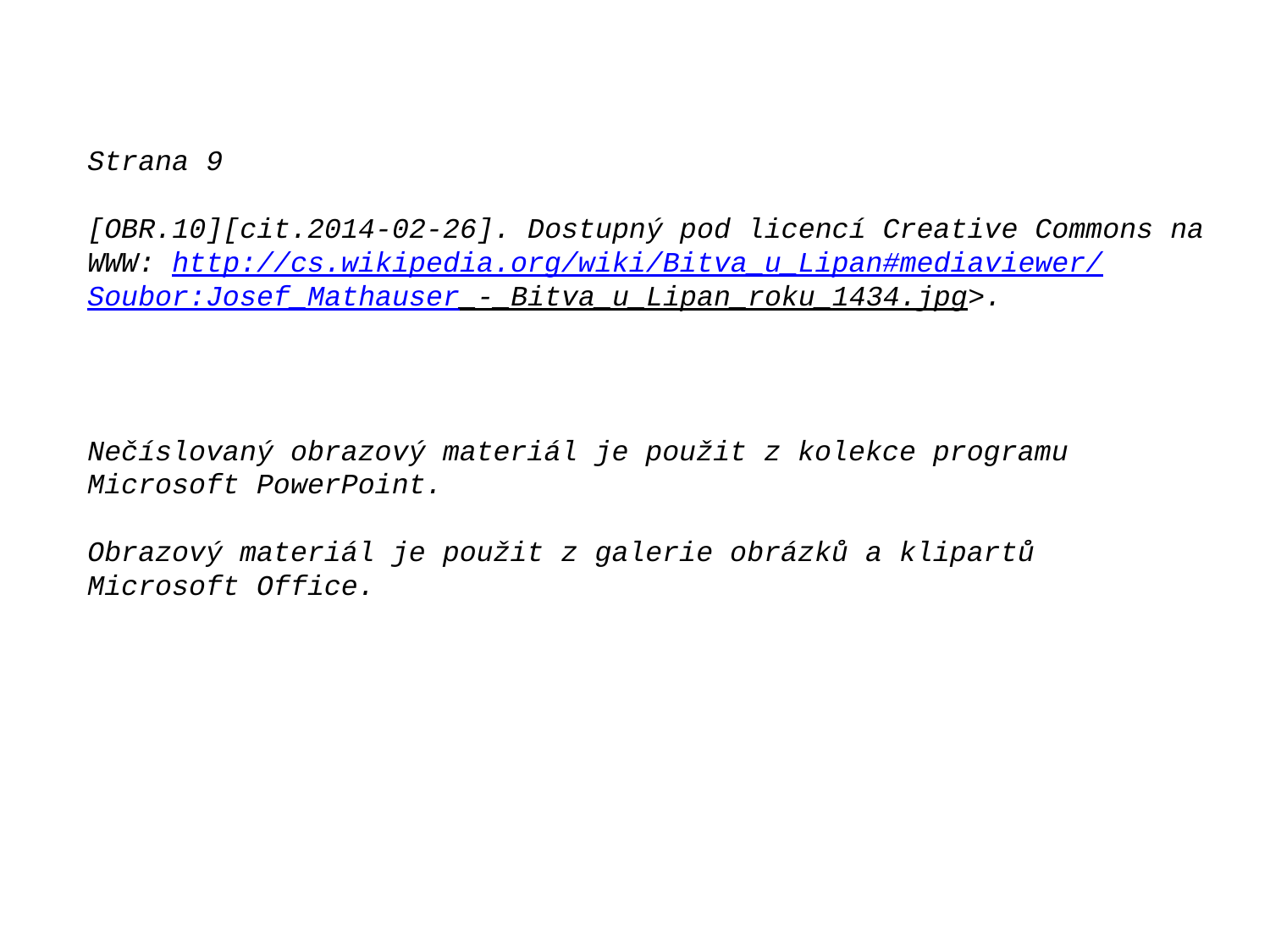

Strana 9

[OBR.10][cit.2014-02-26]. Dostupný pod licencí Creative Commons na
WWW: http://cs.wikipedia.org/wiki/Bitva_u_Lipan#mediaviewer/
Soubor:Josef_Mathauser_-_Bitva_u_Lipan_roku_1434.jpg>.
Nečíslovaný obrazový materiál je použit z kolekce programu Microsoft PowerPoint.

Obrazový materiál je použit z galerie obrázků a klipartů Microsoft Office.